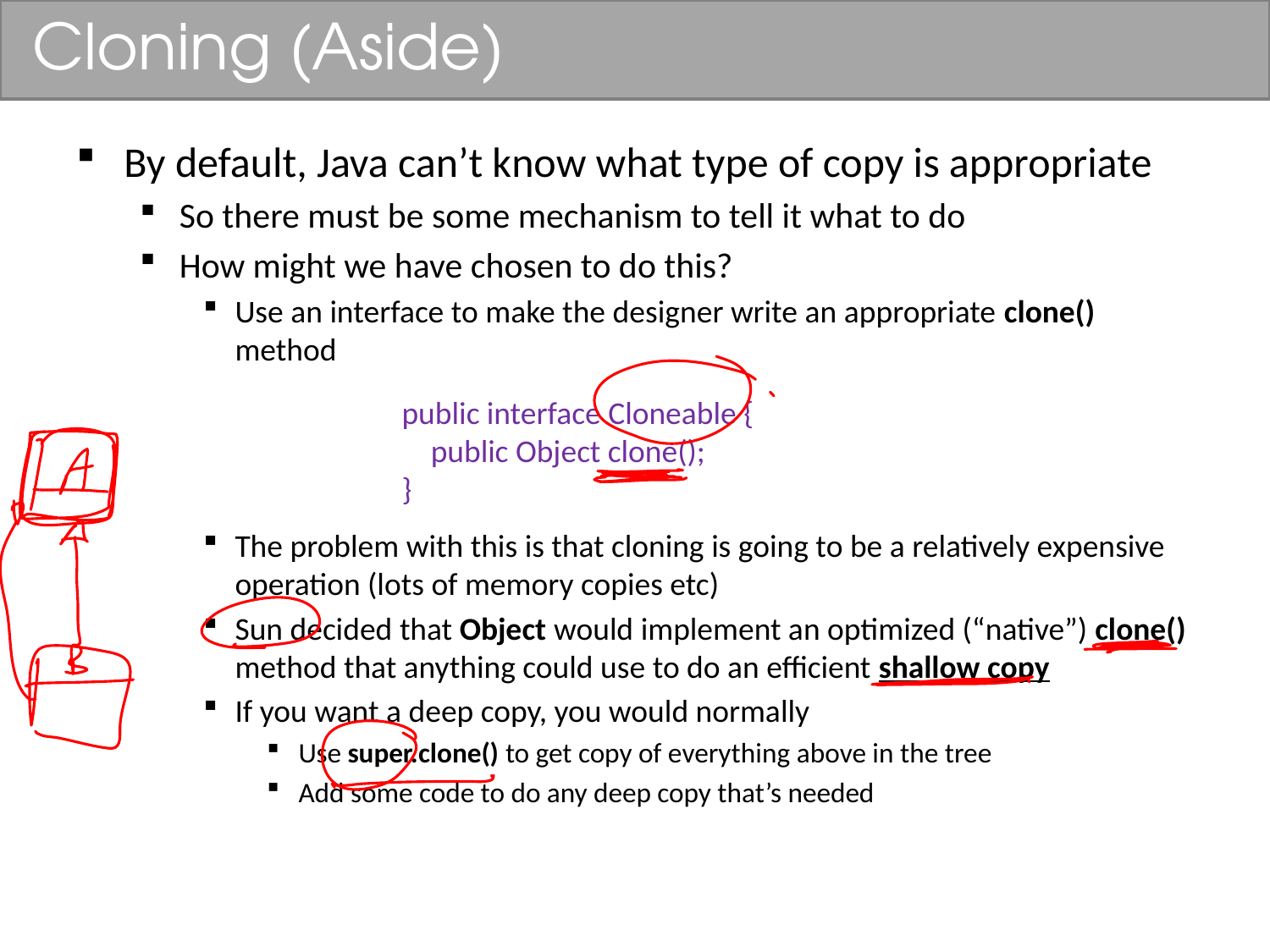

# Cloning (Aside)
By default, Java can’t know what type of copy is appropriate
So there must be some mechanism to tell it what to do
How might we have chosen to do this?
Use an interface to make the designer write an appropriate clone() method
The problem with this is that cloning is going to be a relatively expensive operation (lots of memory copies etc)
Sun decided that Object would implement an optimized (“native”) clone() method that anything could use to do an efficient shallow copy
If you want a deep copy, you would normally
Use super.clone() to get copy of everything above in the tree
Add some code to do any deep copy that’s needed
public interface Cloneable {
    public Object clone();
}